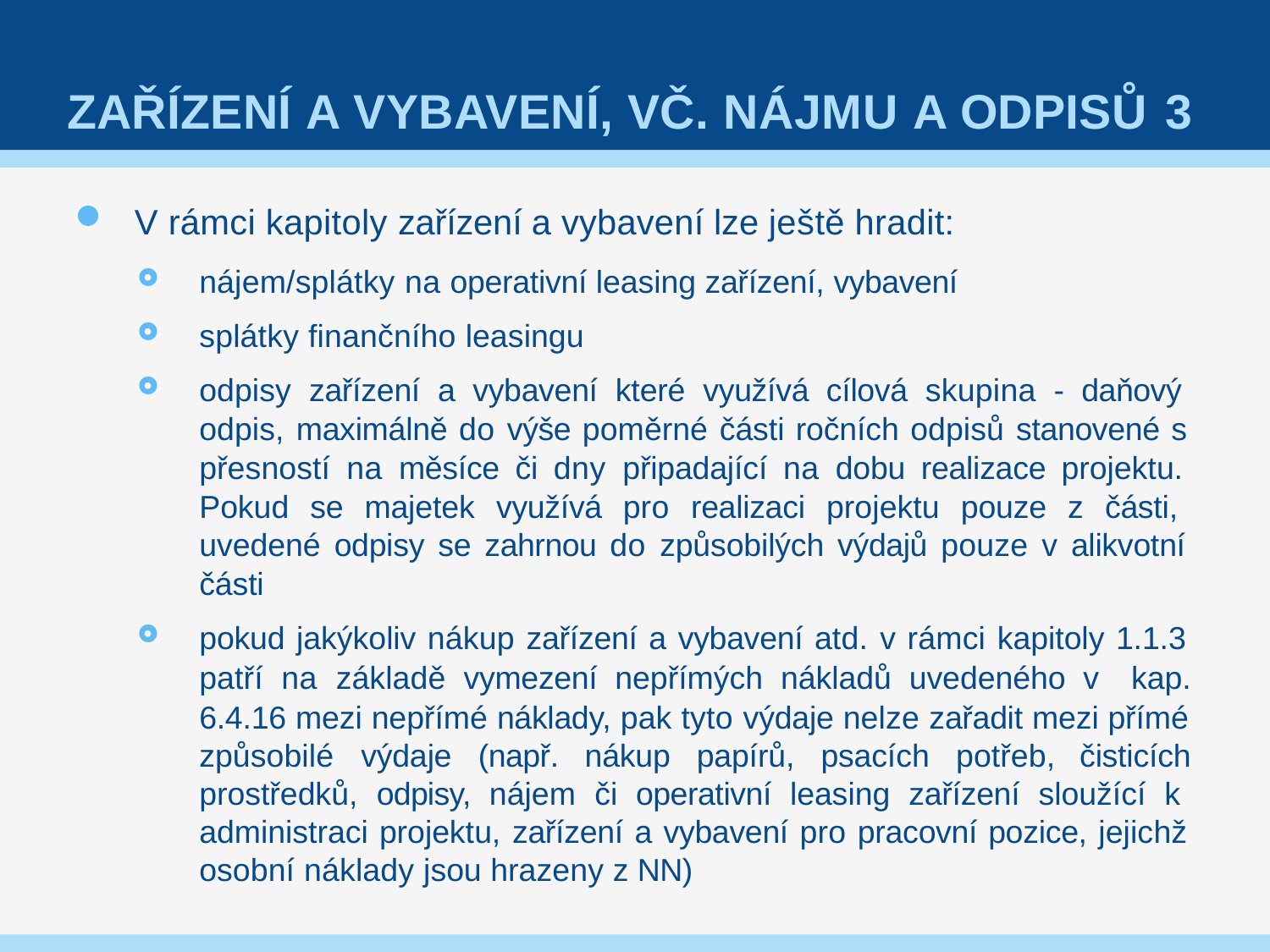

# ZAŘÍZENÍ A VYBAVENÍ, VČ. NÁJMU A ODPISŮ 3

V rámci kapitoly zařízení a vybavení lze ještě hradit:
nájem/splátky na operativní leasing zařízení, vybavení
splátky finančního leasingu
odpisy zařízení a vybavení které využívá cílová skupina - daňový  odpis, maximálně do výše poměrné části ročních odpisů stanovené s  přesností na měsíce či dny připadající na dobu realizace projektu.  Pokud se majetek využívá pro realizaci projektu pouze z části,  uvedené odpisy se zahrnou do způsobilých výdajů pouze v alikvotní  části
pokud jakýkoliv nákup zařízení a vybavení atd. v rámci kapitoly 1.1.3  patří  na  základě  vymezení  nepřímých  nákladů  uvedeného  v   kap.
6.4.16 mezi nepřímé náklady, pak tyto výdaje nelze zařadit mezi přímé  způsobilé   výdaje   (např.   nákup   papírů,   psacích   potřeb,  čisticích
prostředků, odpisy, nájem či operativní leasing zařízení sloužící k  administraci projektu, zařízení a vybavení pro pracovní pozice, jejichž  osobní náklady jsou hrazeny z NN)
38